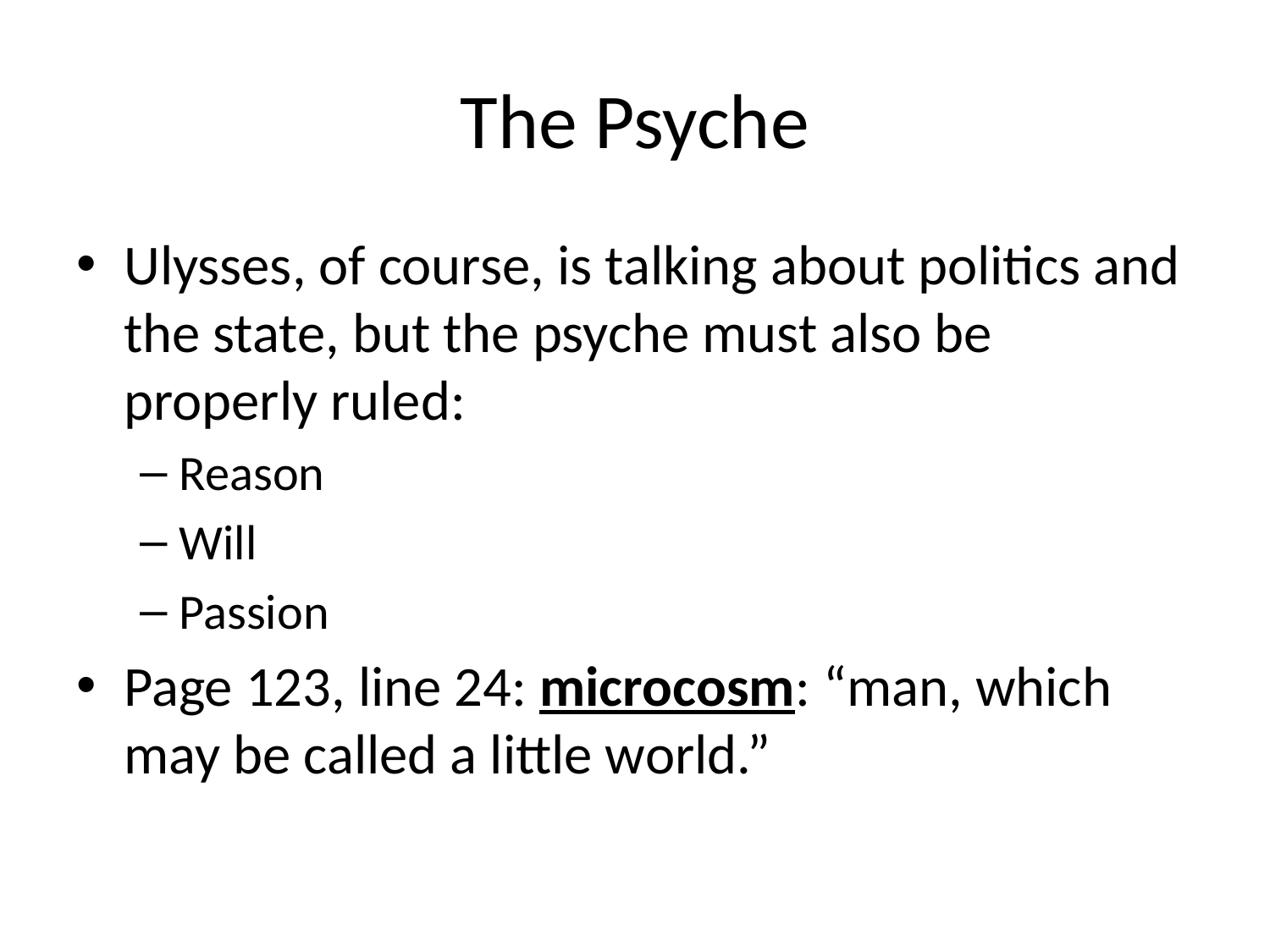

# The Psyche
Ulysses, of course, is talking about politics and the state, but the psyche must also be properly ruled:
Reason
Will
Passion
Page 123, line 24: microcosm: “man, which may be called a little world.”